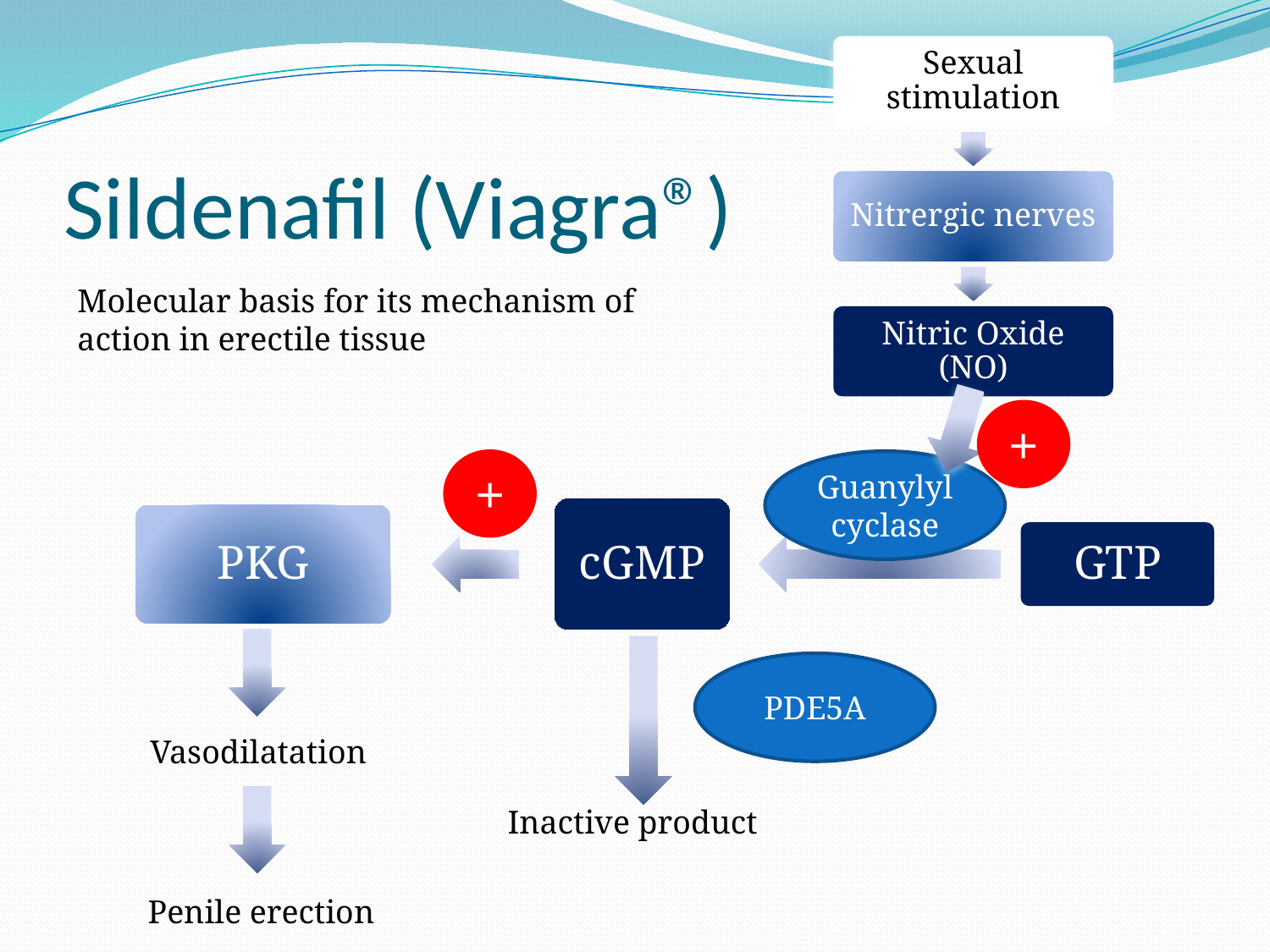

Sexual stimulation
# Sildenafil (Viagra®)

Nitrergic nerves

Molecular basis for its mechanism of action in erectile tissue
Nitric Oxide (NO)

+
+
PKG

Guanylyl cyclase
cGMP
GTP

PDE5A
Vasodilatation

Inactive product
Penile erection